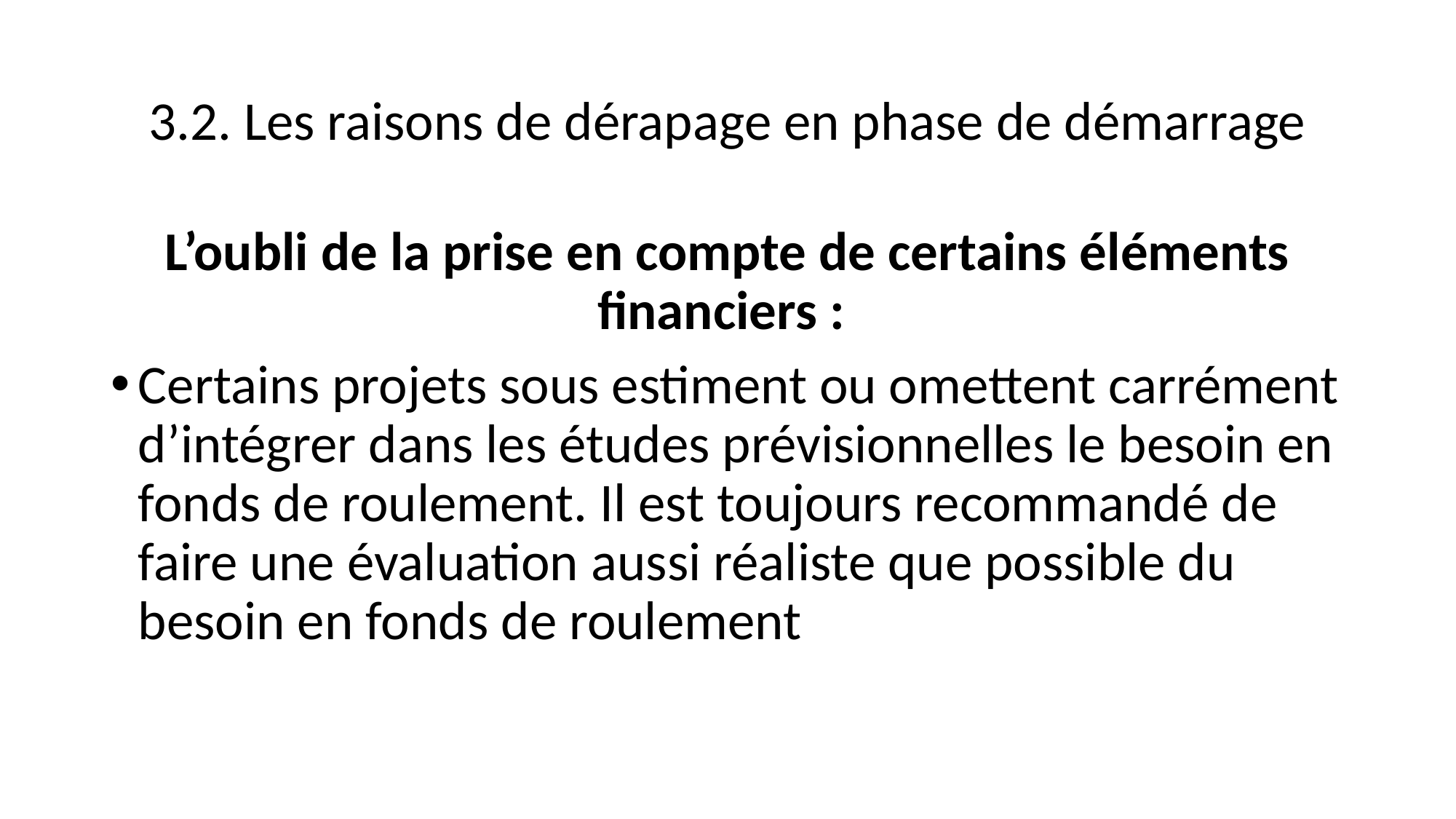

# 3.2. Les raisons de dérapage en phase de démarrage
L’oubli de la prise en compte de certains éléments financiers :
Certains projets sous estiment ou omettent carrément d’intégrer dans les études prévisionnelles le besoin en fonds de roulement. Il est toujours recommandé de faire une évaluation aussi réaliste que possible du besoin en fonds de roulement